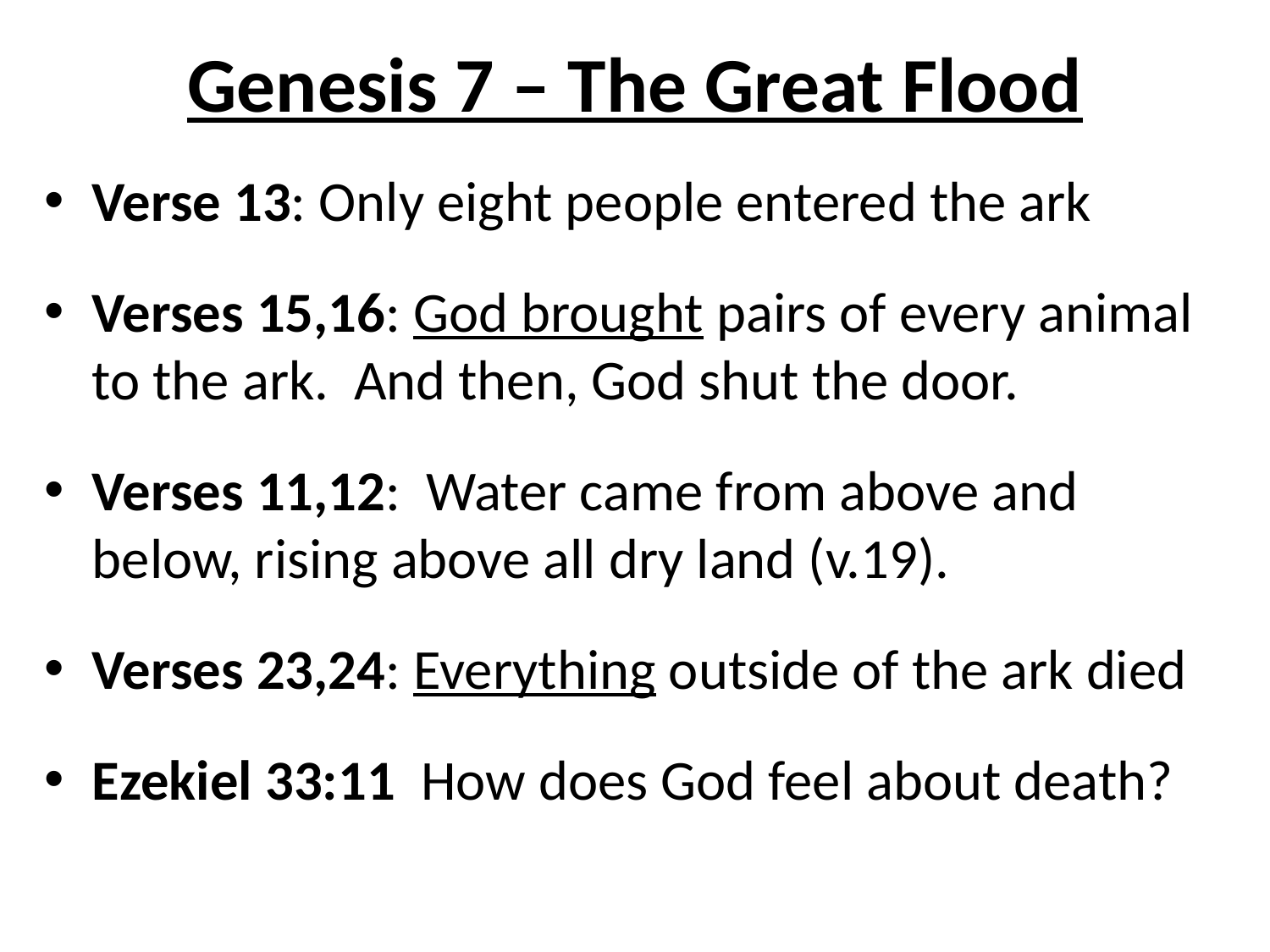

# Genesis 7 – The Great Flood
Verse 13: Only eight people entered the ark
Verses 15,16: God brought pairs of every animal to the ark.  And then, God shut the door.
Verses 11,12:  Water came from above and below, rising above all dry land (v.19).
Verses 23,24: Everything outside of the ark died
Ezekiel 33:11  How does God feel about death?